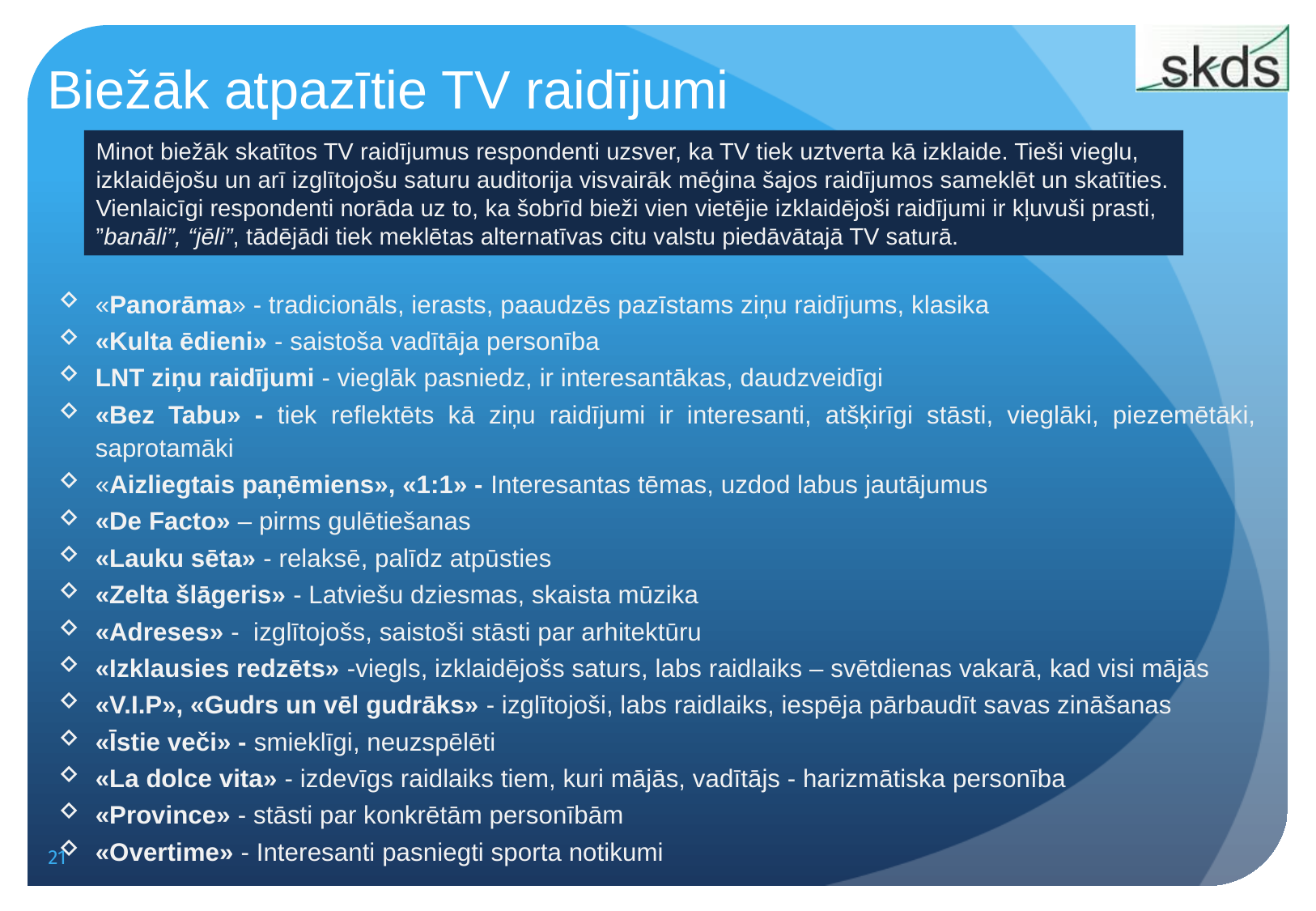

# Biežāk atpazītie TV raidījumi
Minot biežāk skatītos TV raidījumus respondenti uzsver, ka TV tiek uztverta kā izklaide. Tieši vieglu, izklaidējošu un arī izglītojošu saturu auditorija visvairāk mēģina šajos raidījumos sameklēt un skatīties. Vienlaicīgi respondenti norāda uz to, ka šobrīd bieži vien vietējie izklaidējoši raidījumi ir kļuvuši prasti, ”banāli”, “jēli”, tādējādi tiek meklētas alternatīvas citu valstu piedāvātajā TV saturā.
«Panorāma» - tradicionāls, ierasts, paaudzēs pazīstams ziņu raidījums, klasika
«Kulta ēdieni» - saistoša vadītāja personība
LNT ziņu raidījumi - vieglāk pasniedz, ir interesantākas, daudzveidīgi
«Bez Tabu» - tiek reflektēts kā ziņu raidījumi ir interesanti, atšķirīgi stāsti, vieglāki, piezemētāki, saprotamāki
«Aizliegtais paņēmiens», «1:1» - Interesantas tēmas, uzdod labus jautājumus
«De Facto» – pirms gulētiešanas
«Lauku sēta» - relaksē, palīdz atpūsties
«Zelta šlāgeris» - Latviešu dziesmas, skaista mūzika
«Adreses» -  izglītojošs, saistoši stāsti par arhitektūru
«Izklausies redzēts» -viegls, izklaidējošs saturs, labs raidlaiks – svētdienas vakarā, kad visi mājās
«V.I.P», «Gudrs un vēl gudrāks» - izglītojoši, labs raidlaiks, iespēja pārbaudīt savas zināšanas
«Īstie veči» - smieklīgi, neuzspēlēti
«La dolce vita» - izdevīgs raidlaiks tiem, kuri mājās, vadītājs - harizmātiska personība
«Province» - stāsti par konkrētām personībām
«Overtime» - Interesanti pasniegti sporta notikumi

21